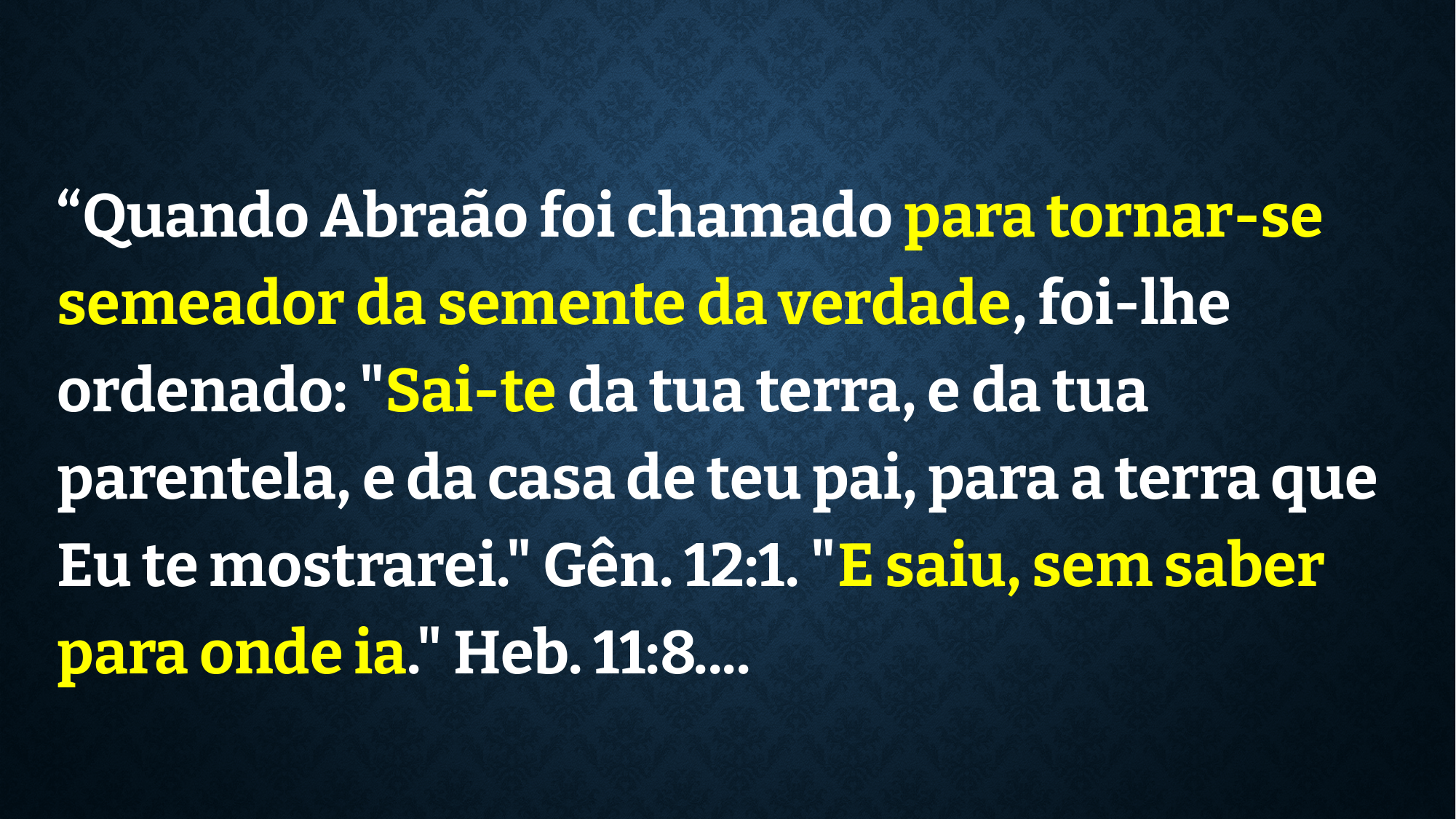

“Quando Abraão foi chamado para tornar-se semeador da semente da verdade, foi-lhe ordenado: "Sai-te da tua terra, e da tua parentela, e da casa de teu pai, para a terra que Eu te mostrarei." Gên. 12:1. "E saiu, sem saber para onde ia." Heb. 11:8....